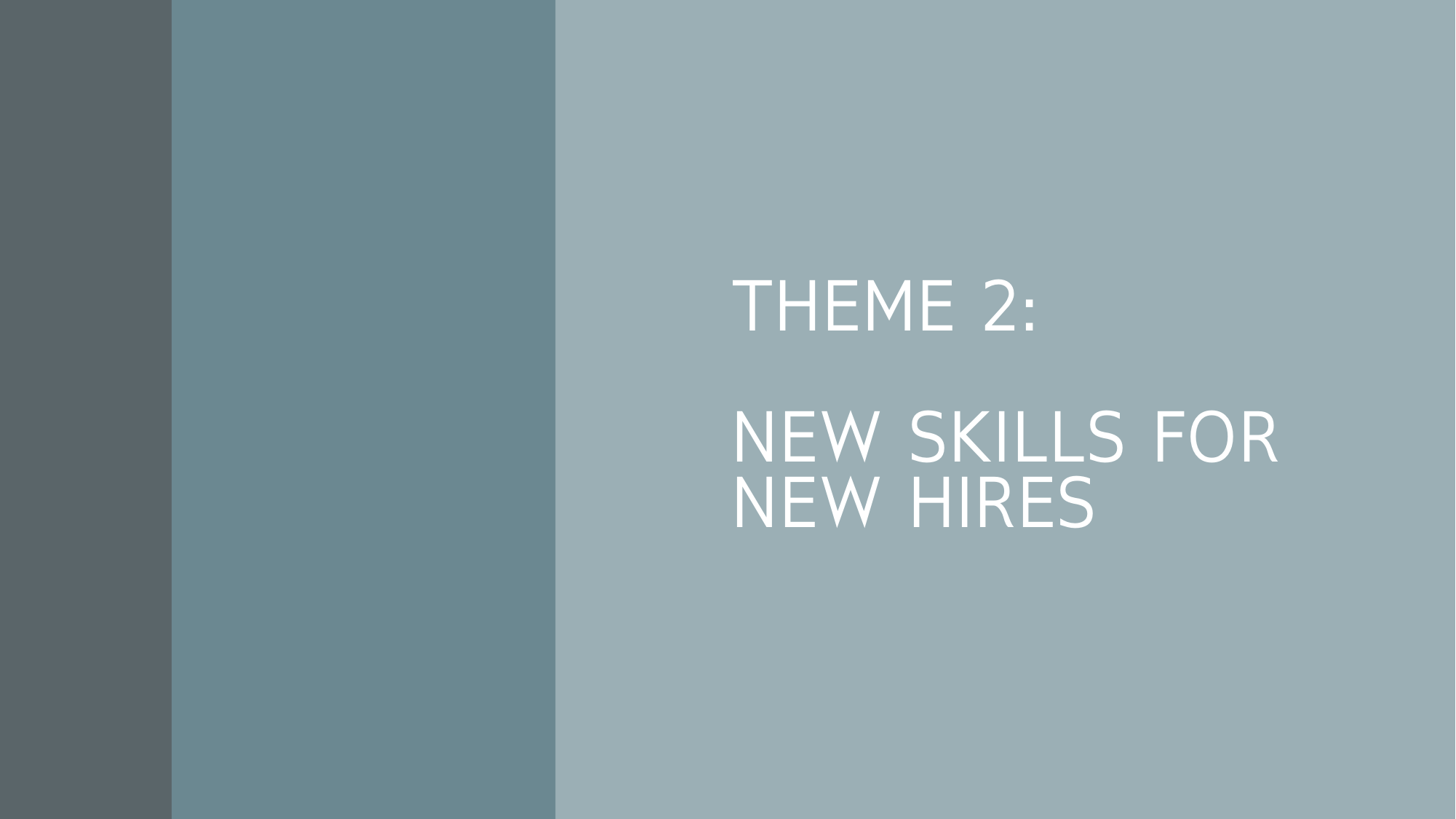

# THEME 2: NEW SKILLS FOR NEW HIRES